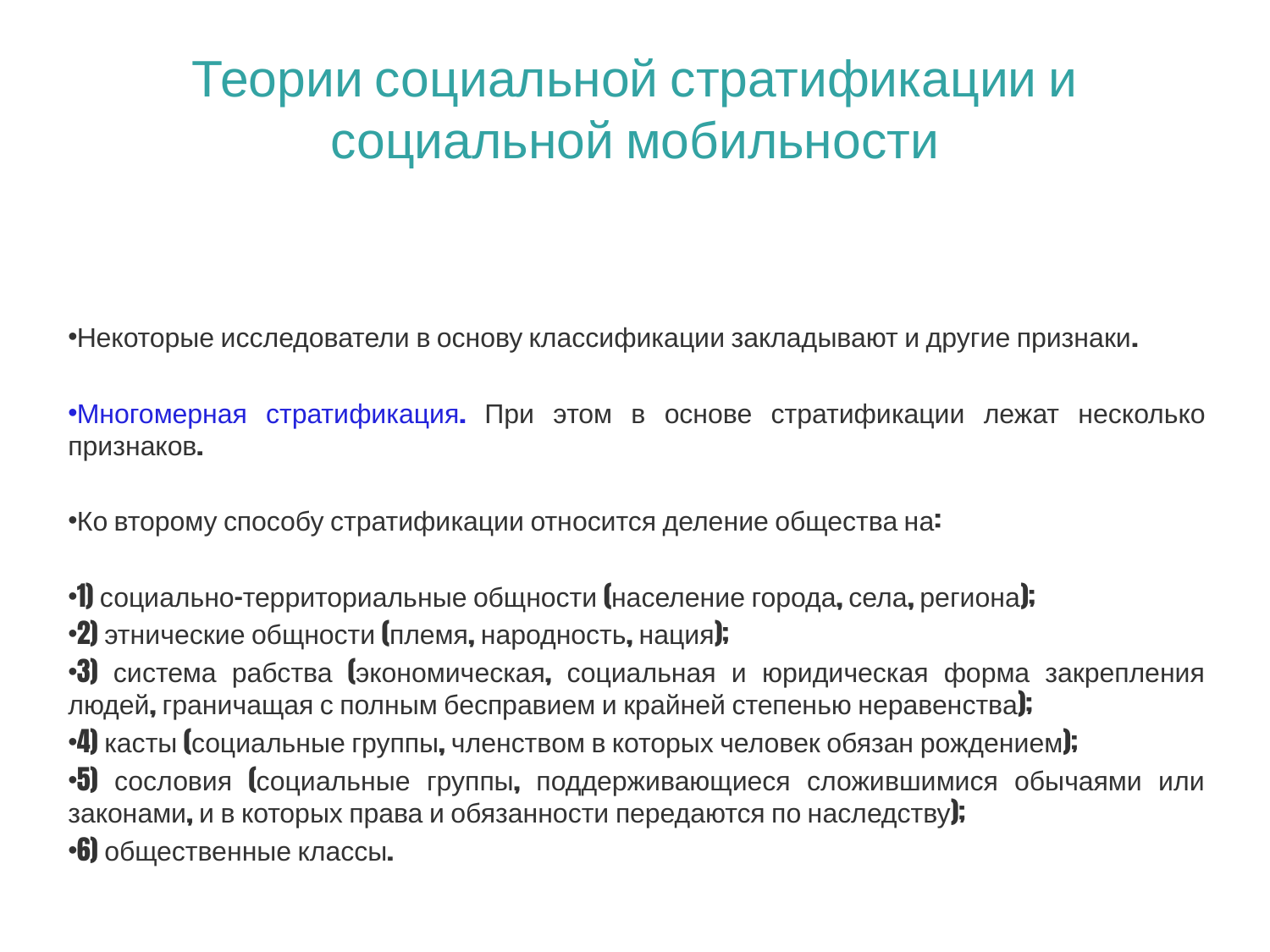

# Теории социальной стратификации и социальной мобильности
Некоторые исследователи в основу классификации закладывают и другие признаки.

Многомерная стратификация. При этом в основе стратификации лежат несколько признаков.

Ко второму способу стратификации относится деление общества на:

1) социально-территориальные общности (население города, села, региона);
2) этнические общности (племя, народность, нация);
3) система рабства (экономическая, социальная и юридическая форма закрепления людей, граничащая с полным бесправием и крайней степенью неравенства);
4) касты (социальные группы, членством в которых человек обязан рождением);
5) сословия (социальные группы, поддерживающиеся сложившимися обычаями или законами, и в которых права и обязанности передаются по наследству);
6) общественные классы.